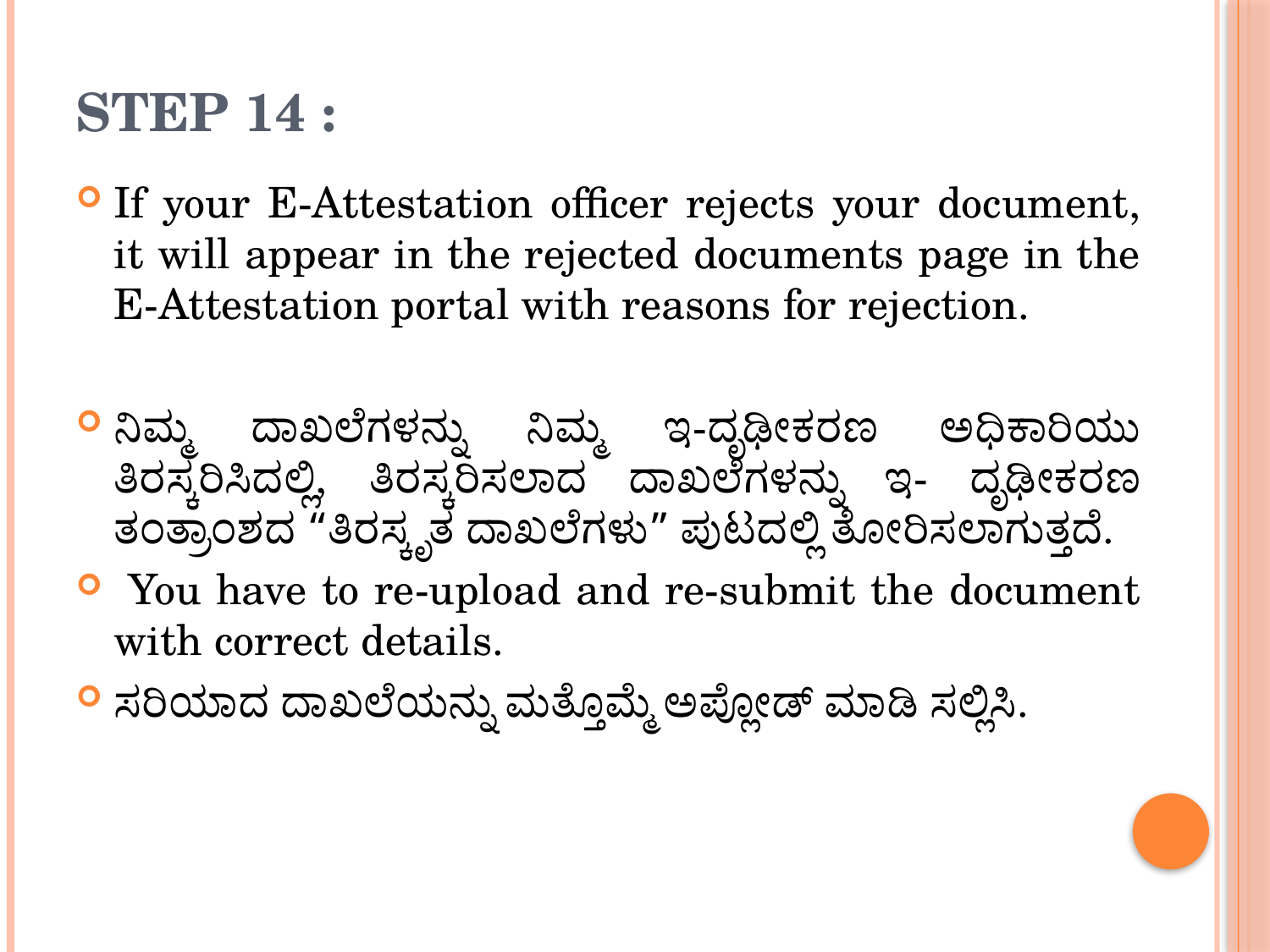

# Step 14 :
If your E-Attestation officer rejects your document, it will appear in the rejected documents page in the E-Attestation portal with reasons for rejection.

ನಿಮ್ಮ ದಾಖಲೆಗಳನ್ನು ನಿಮ್ಮ ಇ-ದೃಢೀಕರಣ ಅಧಿಕಾರಿಯು ತಿರಸ್ಕರಿಸಿದಲ್ಲಿ, ತಿರಸ್ಕರಿಸಲಾದ ದಾಖಲೆಗಳನ್ನು ಇ- ದೃಢೀಕರಣ ತಂತ್ರಾಂಶದ “ತಿರಸ್ಕೃತ ದಾಖಲೆಗಳು” ಪುಟದಲ್ಲಿ ತೋರಿಸಲಾಗುತ್ತದೆ.
 You have to re-upload and re-submit the document with correct details.
ಸರಿಯಾದ ದಾಖಲೆಯನ್ನು ಮತ್ತೊಮ್ಮೆ ಅಪ್ಲೋಡ್ ಮಾಡಿ ಸಲ್ಲಿಸಿ.